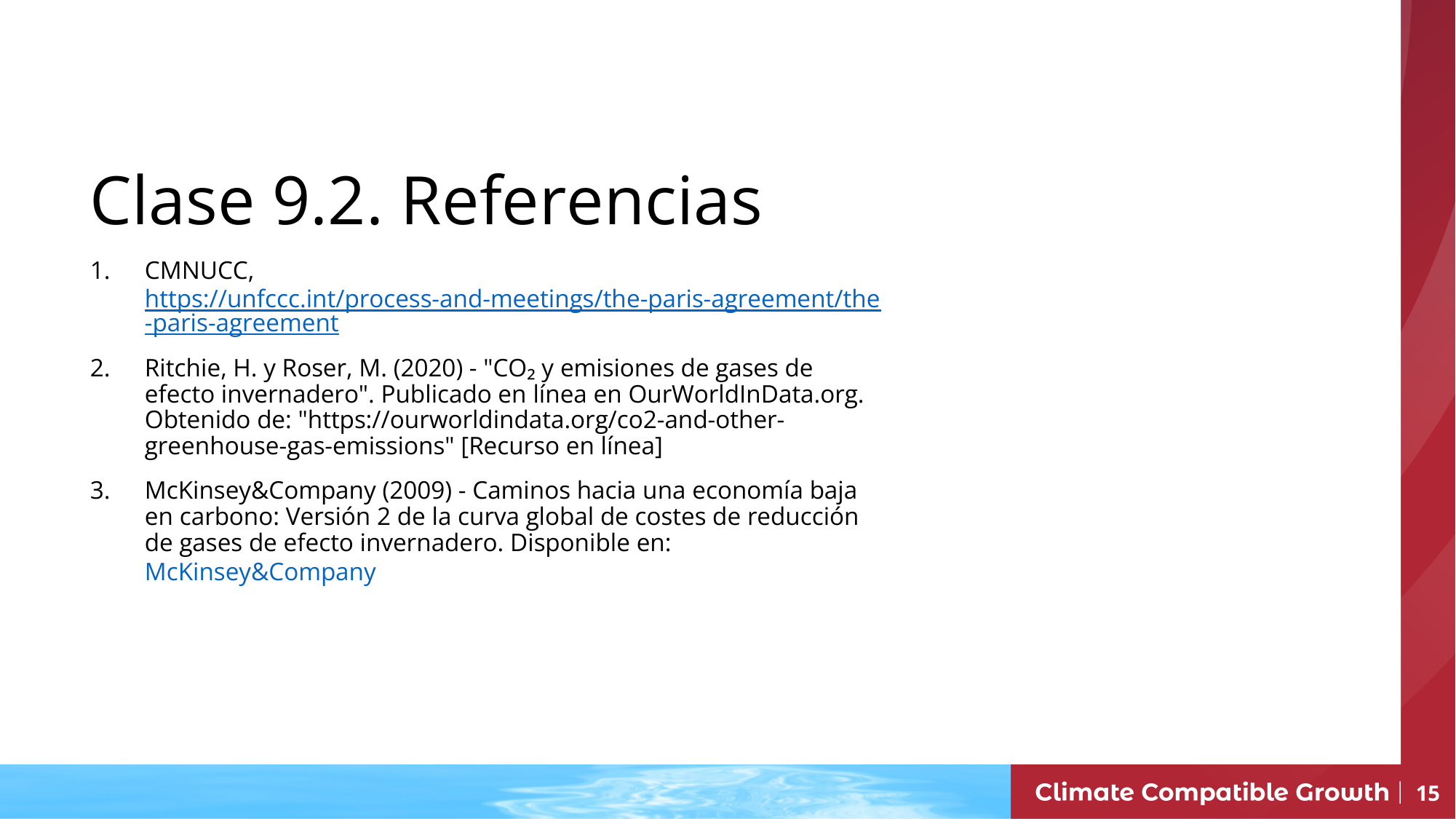

Clase 9.2. Referencias
CMNUCC, https://unfccc.int/process-and-meetings/the-paris-agreement/the-paris-agreement
Ritchie, H. y Roser, M. (2020) - "CO₂ y emisiones de gases de efecto invernadero". Publicado en línea en OurWorldInData.org. Obtenido de: "https://ourworldindata.org/co2-and-other-greenhouse-gas-emissions" [Recurso en línea]
McKinsey&Company (2009) - Caminos hacia una economía baja en carbono: Versión 2 de la curva global de costes de reducción de gases de efecto invernadero. Disponible en: McKinsey&Company

15